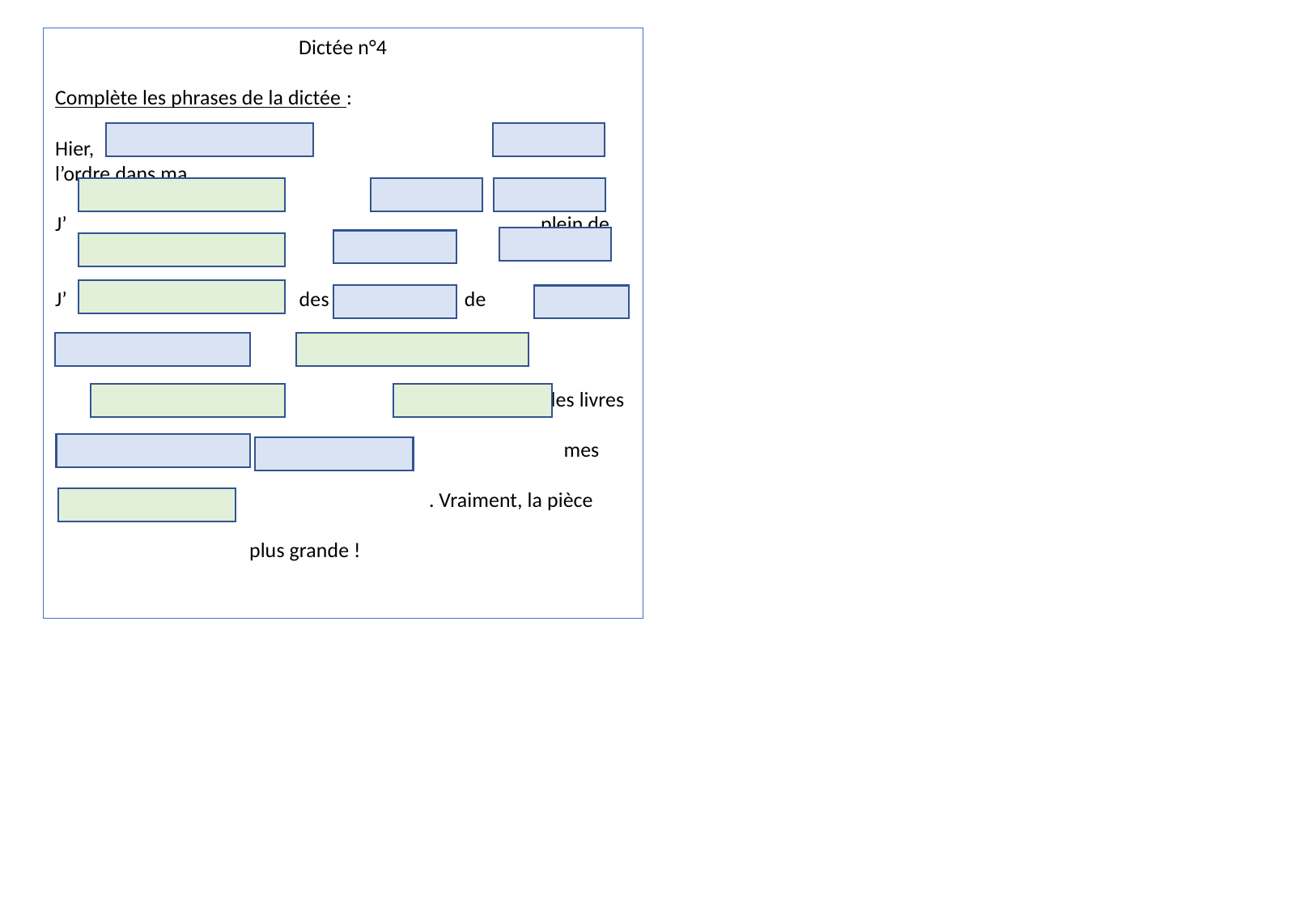

Dictée n°4

Complète les phrases de la dictée :

Hier, 				     de l’ordre dans ma

J’				plein de                                                   ;

J’                                                des                            de                          ;

J’                                                un                               sur les

                                          ; j’                                                        les livres

Qui                                           partout et                                      mes

                                                                             . Vraiment, la pièce

                                        plus grande !